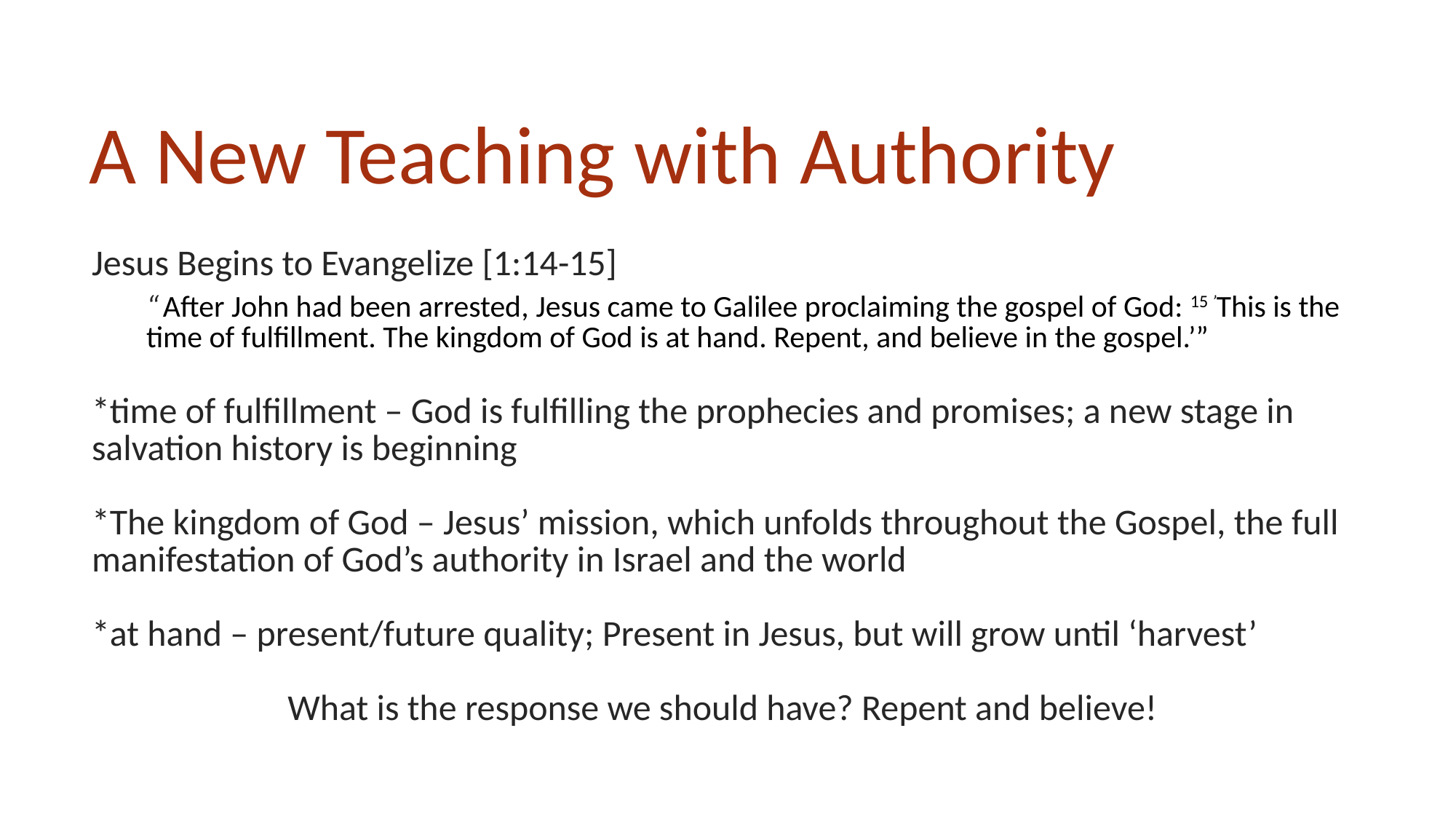

# A New Teaching with Authority
Jesus Begins to Evangelize [1:14-15]
“ After John had been arrested, Jesus came to Galilee proclaiming the gospel of God: 15 ’This is the time of fulfillment. The kingdom of God is at hand. Repent, and believe in the gospel.’”

*time of fulfillment – God is fulfilling the prophecies and promises; a new stage in salvation history is beginning

*The kingdom of God – Jesus’ mission, which unfolds throughout the Gospel, the full manifestation of God’s authority in Israel and the world

*at hand – present/future quality; Present in Jesus, but will grow until ‘harvest’

What is the response we should have? Repent and believe!